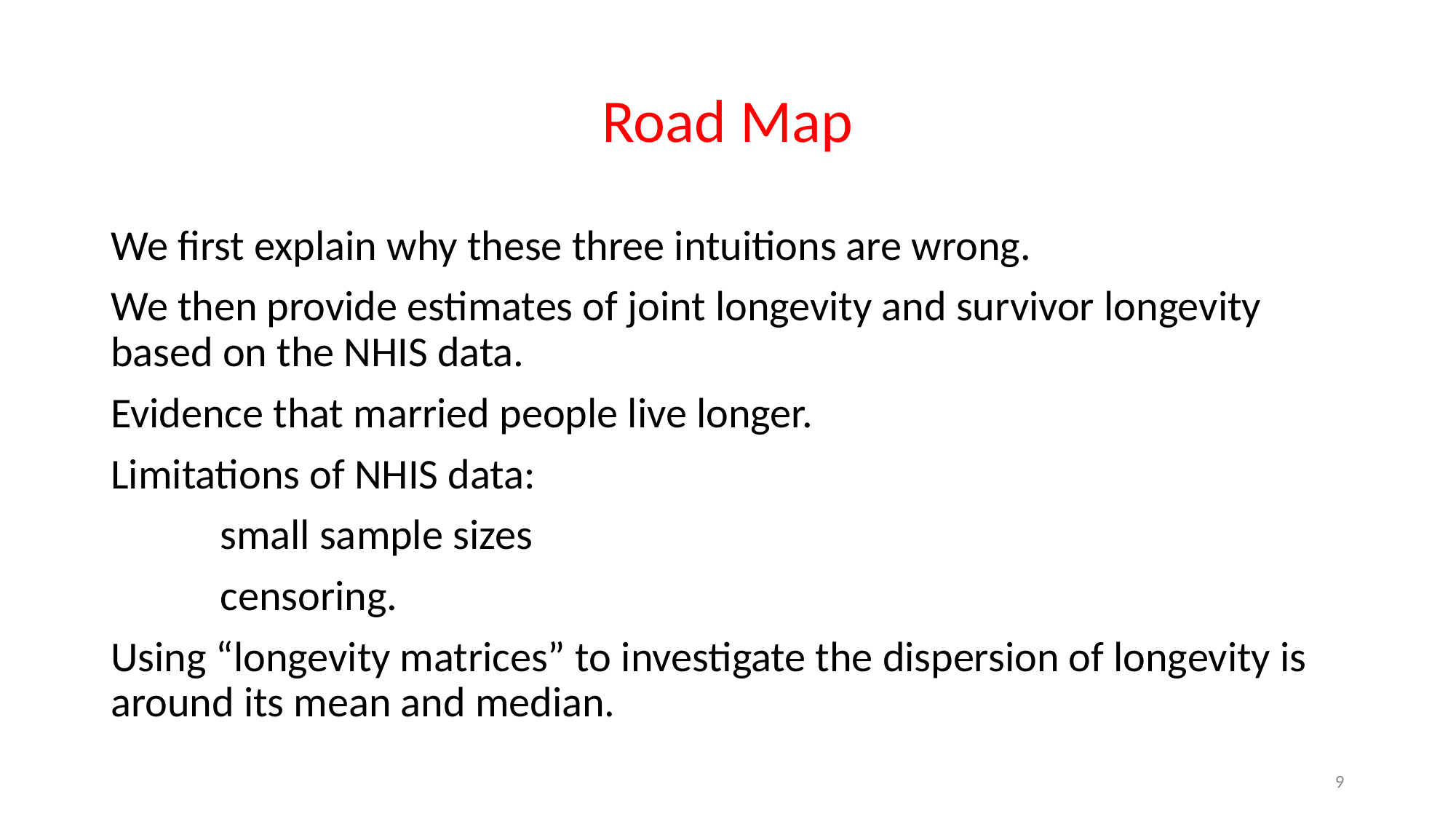

# Road Map
We first explain why these three intuitions are wrong.
We then provide estimates of joint longevity and survivor longevity based on the NHIS data.
Evidence that married people live longer.
Limitations of NHIS data:
	small sample sizes
	censoring.
Using “longevity matrices” to investigate the dispersion of longevity is around its mean and median.
9